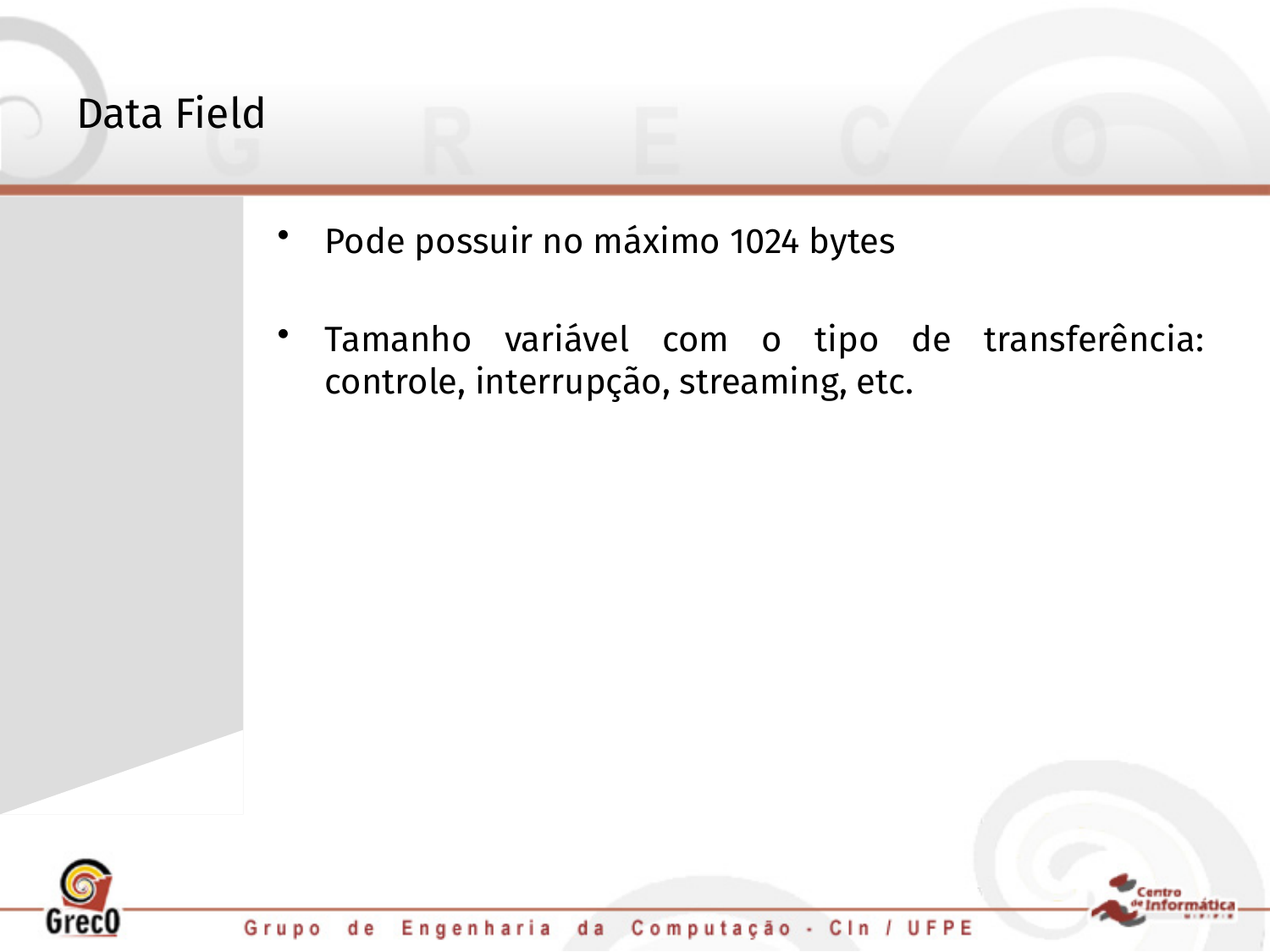

# Data Field
Pode possuir no máximo 1024 bytes

Tamanho variável com o tipo de transferência: controle, interrupção, streaming, etc.